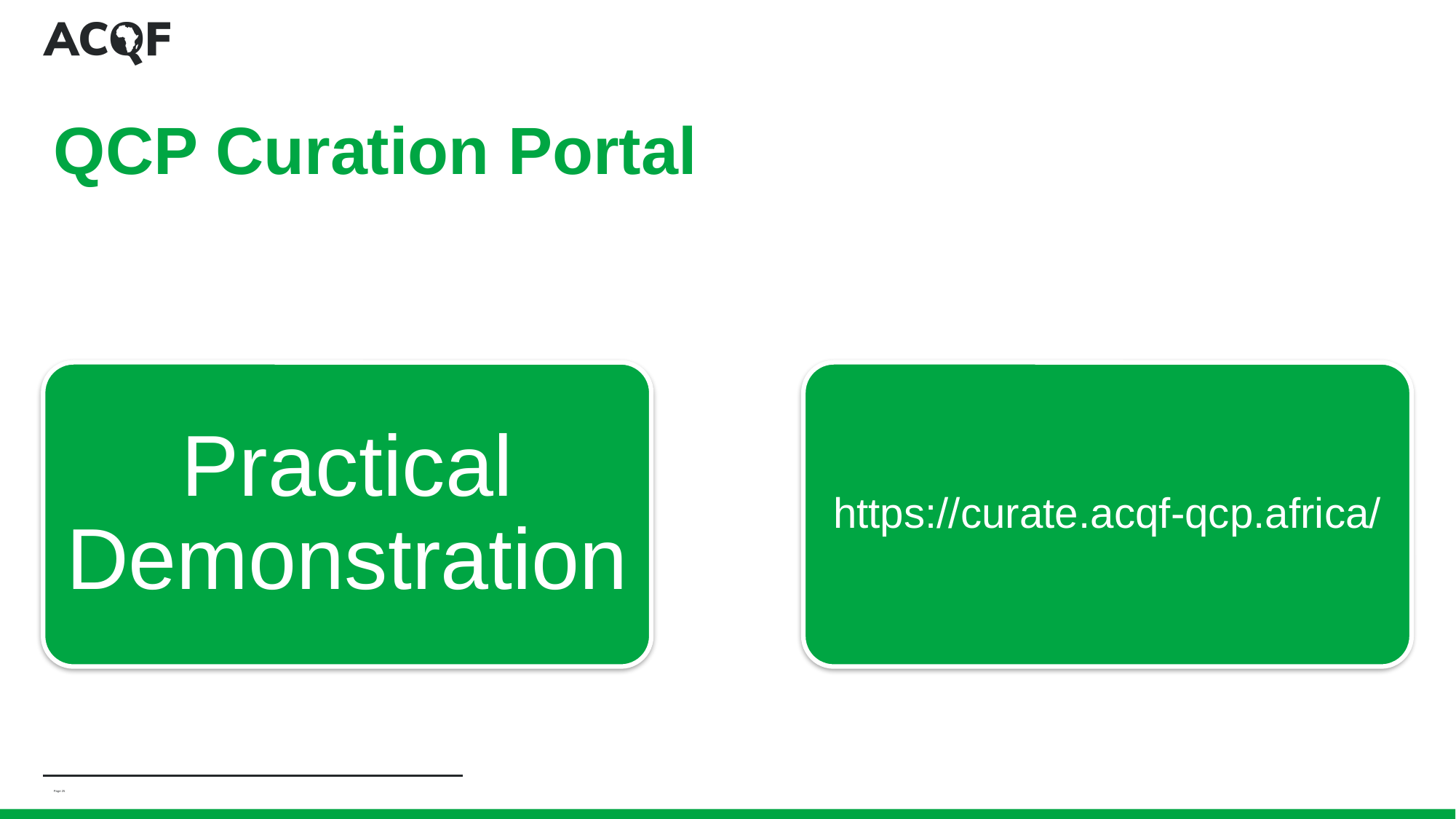

# QCP Curation Portal

Practical Demonstration
https://curate.acqf-qcp.africa/
Page 25